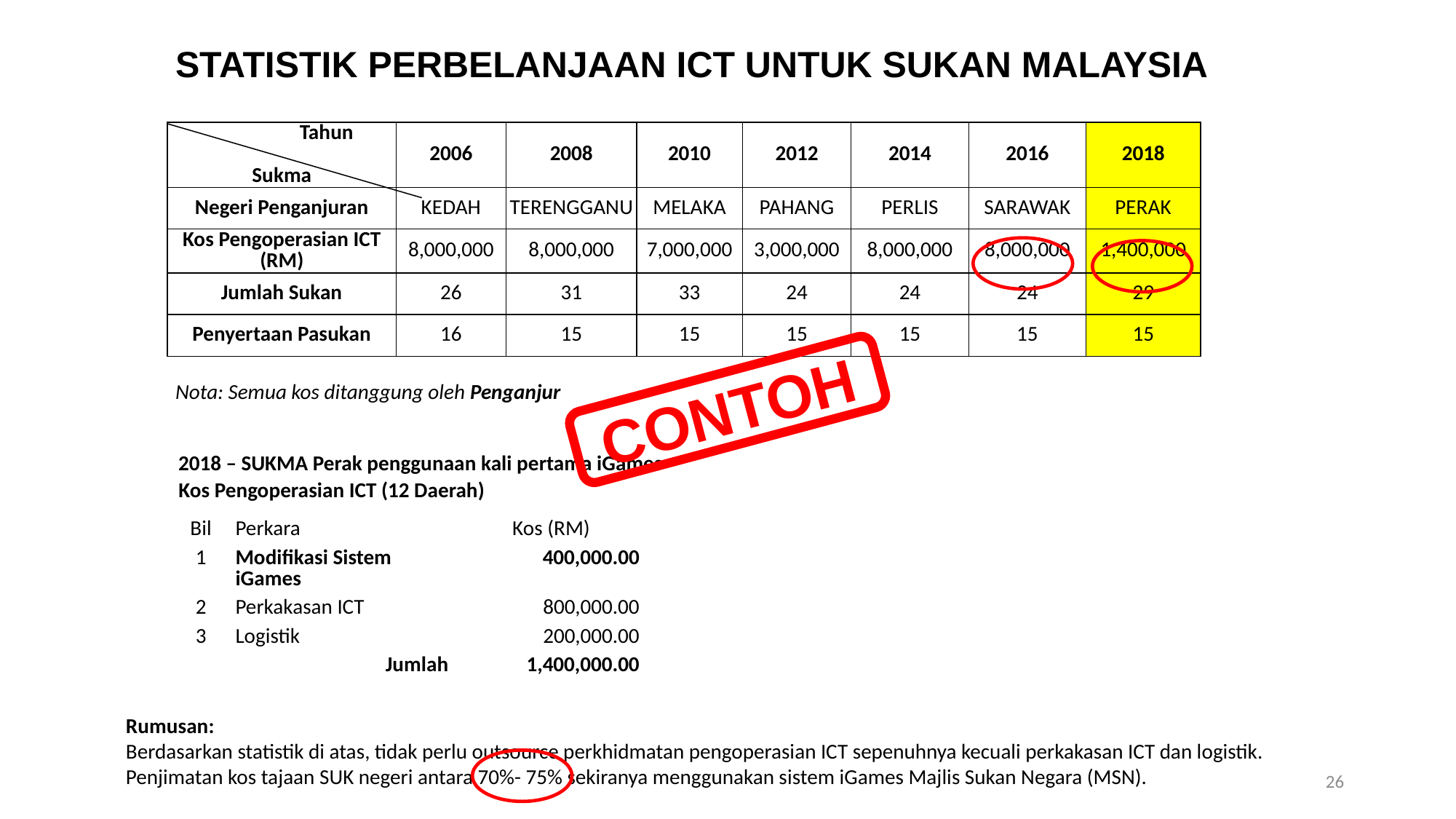

STATISTIK PERBELANJAAN ICT UNTUK SUKAN MALAYSIA
| Tahun Sukma | 2006 | 2008 | 2010 | 2012 | 2014 | 2016 | 2018 |
| --- | --- | --- | --- | --- | --- | --- | --- |
| Negeri Penganjuran | KEDAH | TERENGGANU | MELAKA | PAHANG | PERLIS | SARAWAK | PERAK |
| Kos Pengoperasian ICT (RM) | 8,000,000 | 8,000,000 | 7,000,000 | 3,000,000 | 8,000,000 | 8,000,000 | 1,400,000 |
| Jumlah Sukan | 26 | 31 | 33 | 24 | 24 | 24 | 29 |
| Penyertaan Pasukan | 16 | 15 | 15 | 15 | 15 | 15 | 15 |

Nota: Semua kos ditanggung oleh Penganjur
CONTOH
2018 – SUKMA Perak penggunaan kali pertama iGames
Kos Pengoperasian ICT (12 Daerah)
| Bil | Perkara | Kos (RM) |
| --- | --- | --- |
| 1 | Modifikasi Sistem iGames | 400,000.00 |
| 2 | Perkakasan ICT | 800,000.00 |
| 3 | Logistik | 200,000.00 |
|  | Jumlah | 1,400,000.00 |
Rumusan:
Berdasarkan statistik di atas, tidak perlu outsource perkhidmatan pengoperasian ICT sepenuhnya kecuali perkakasan ICT dan logistik.
Penjimatan kos tajaan SUK negeri antara 70%- 75% sekiranya menggunakan sistem iGames Majlis Sukan Negara (MSN).

26